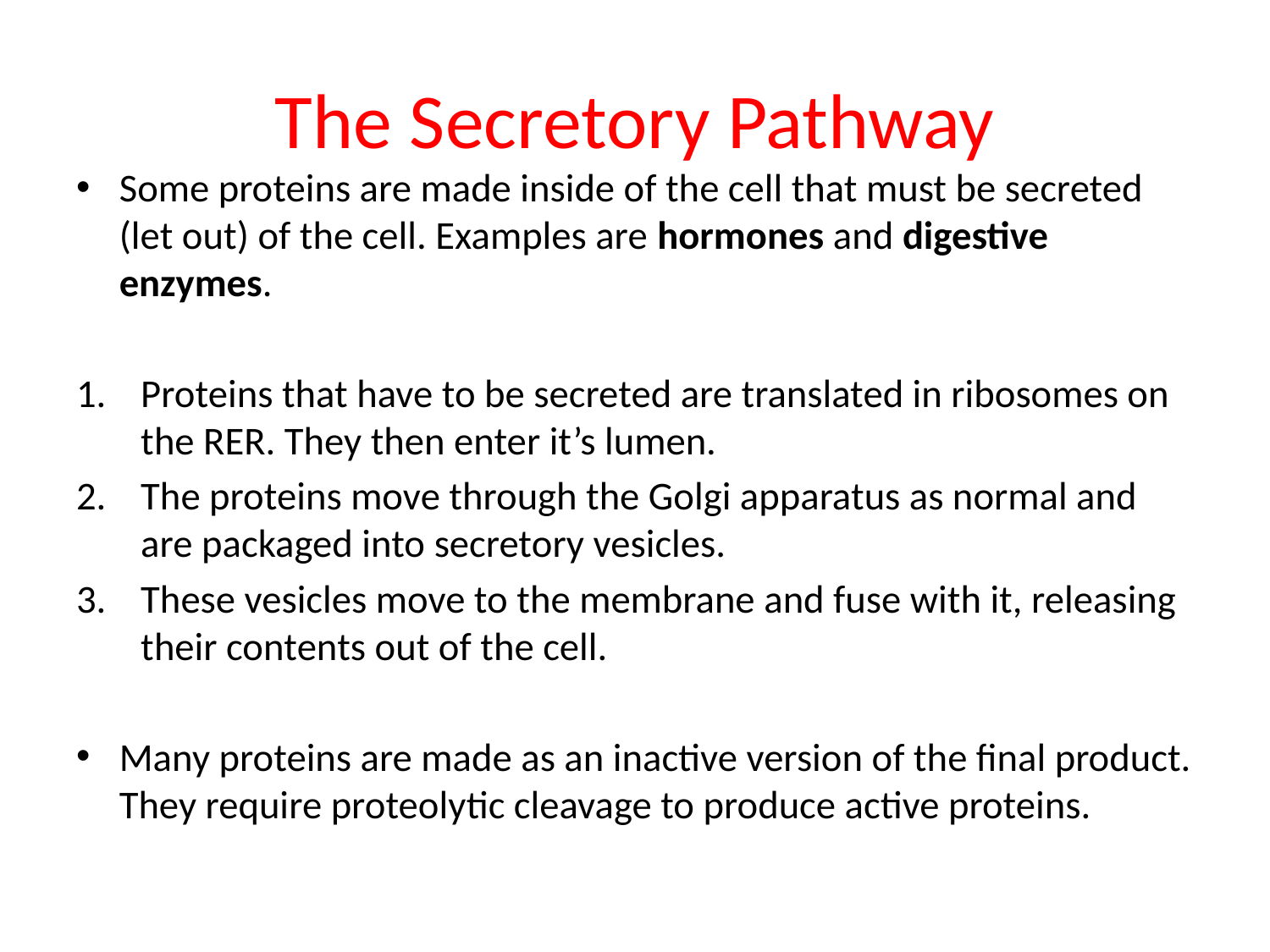

# The Secretory Pathway
Some proteins are made inside of the cell that must be secreted (let out) of the cell. Examples are hormones and digestive enzymes.

Proteins that have to be secreted are translated in ribosomes on the RER. They then enter it’s lumen.
The proteins move through the Golgi apparatus as normal and are packaged into secretory vesicles.
These vesicles move to the membrane and fuse with it, releasing their contents out of the cell.

Many proteins are made as an inactive version of the final product. They require proteolytic cleavage to produce active proteins.